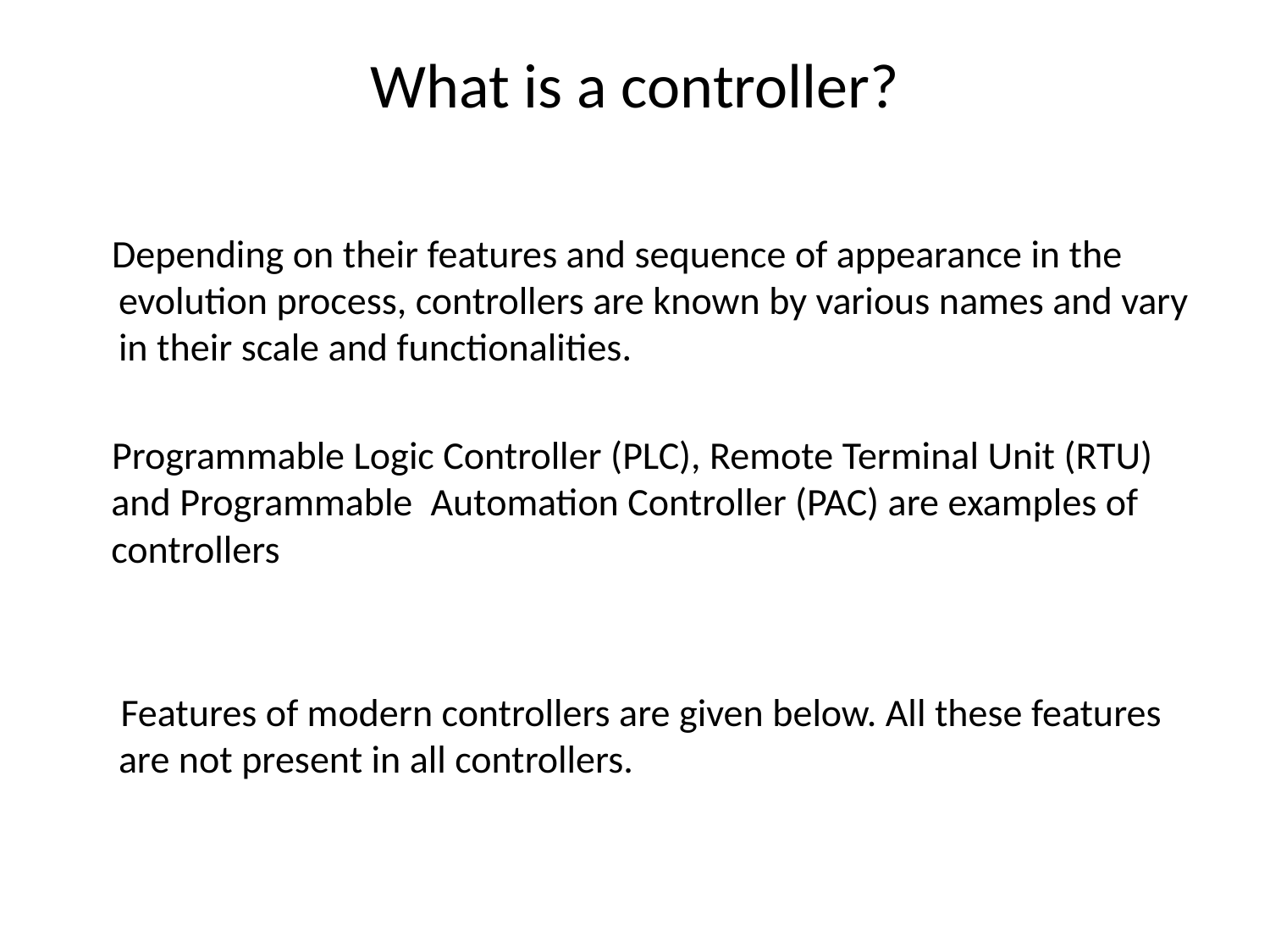

# What is a controller?
    Depending on their features and sequence of appearance in the evolution process, controllers are known by various names and vary in their scale and functionalities.

    Programmable Logic Controller (PLC), Remote Terminal Unit (RTU) and Programmable  Automation Controller (PAC) are examples of controllers

     Features of modern controllers are given below. All these features are not present in all controllers.